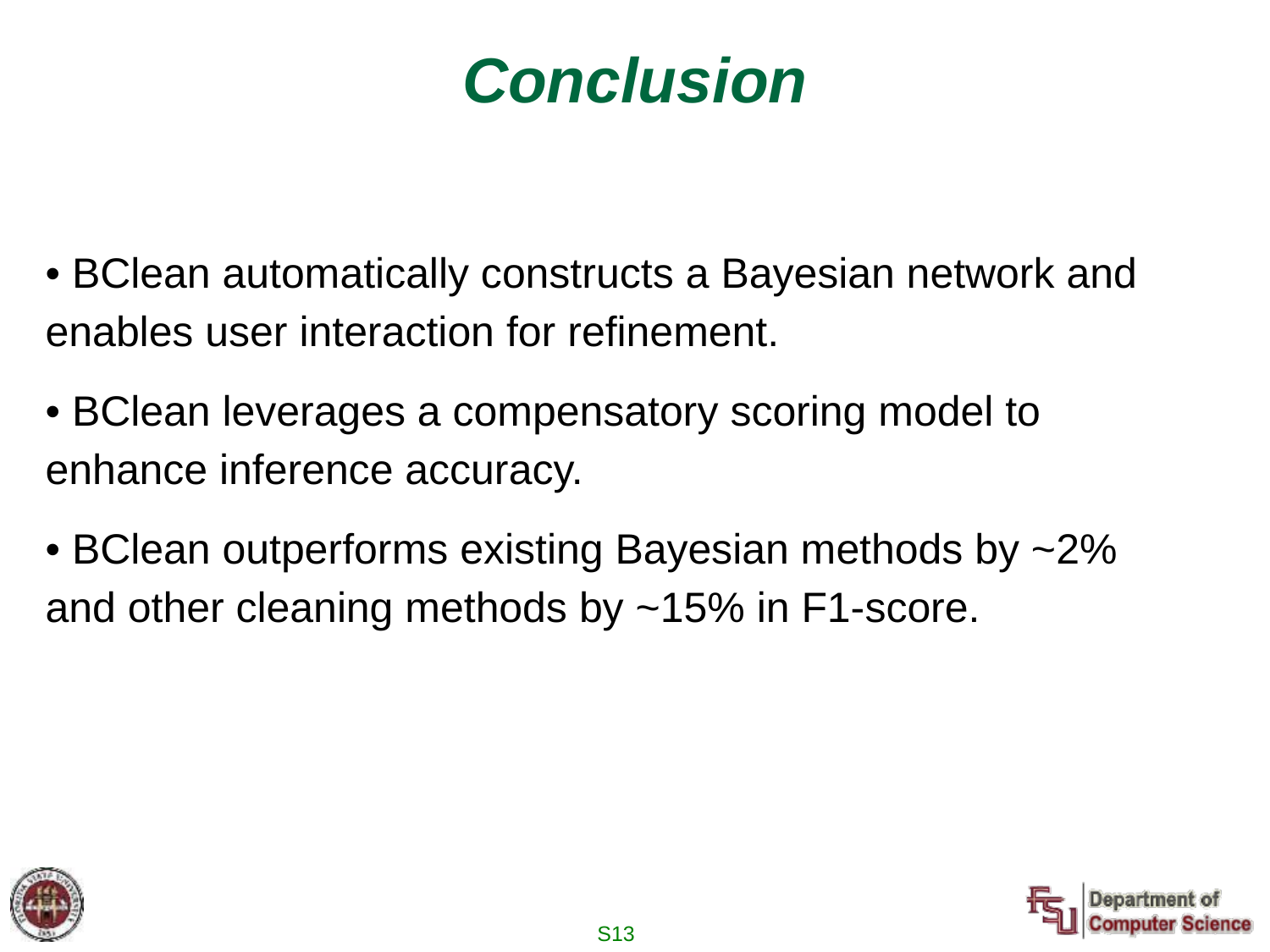

# Conclusion
• BClean automatically constructs a Bayesian network and enables user interaction for refinement.
• BClean leverages a compensatory scoring model to enhance inference accuracy.
• BClean outperforms existing Bayesian methods by ~2% and other cleaning methods by ~15% in F1-score.